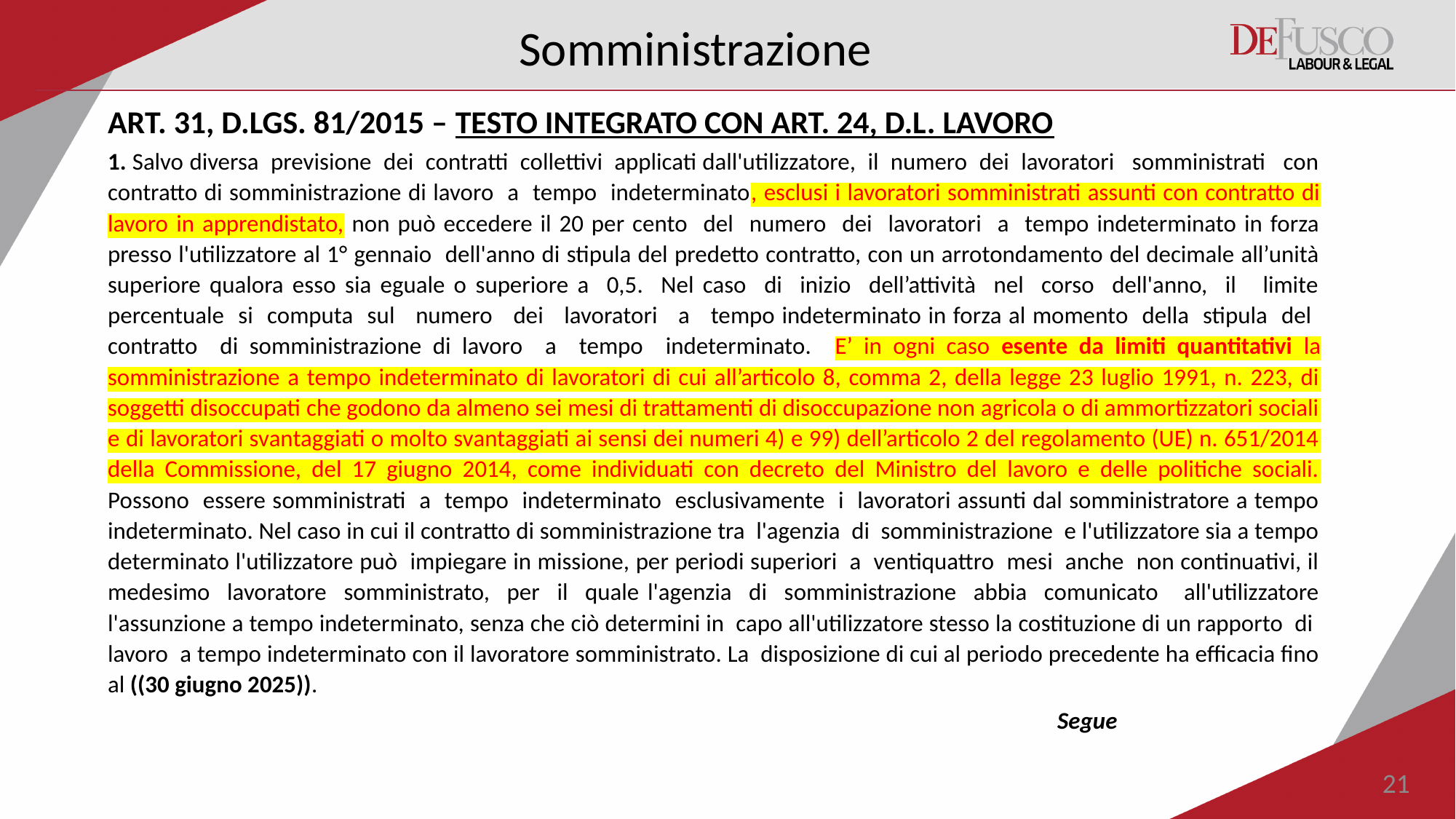

# Somministrazione
ART. 31, D.LGS. 81/2015 – TESTO INTEGRATO CON ART. 24, D.L. LAVORO
1. Salvo diversa  previsione  dei  contratti  collettivi  applicati dall'utilizzatore,  il  numero  dei  lavoratori   somministrati   con contratto di somministrazione di lavoro  a  tempo  indeterminato, esclusi i lavoratori somministrati assunti con contratto di lavoro in apprendistato, non può eccedere il 20 per cento  del  numero  dei  lavoratori  a  tempo indeterminato in forza presso l'utilizzatore al 1° gennaio  dell'anno di stipula del predetto contratto, con un arrotondamento del decimale all’unità superiore qualora esso sia eguale o superiore a  0,5.  Nel caso  di  inizio  dell’attività  nel  corso  dell'anno,  il   limite percentuale  si  computa  sul   numero   dei   lavoratori   a   tempo indeterminato in forza al momento  della  stipula  del  contratto  di somministrazione di lavoro  a  tempo  indeterminato.  E’ in ogni caso esente da limiti quantitativi la somministrazione a tempo indeterminato di lavoratori di cui all’articolo 8, comma 2, della legge 23 luglio 1991, n. 223, di soggetti disoccupati che godono da almeno sei mesi di trattamenti di disoccupazione non agricola o di ammortizzatori sociali e di lavoratori svantaggiati o molto svantaggiati ai sensi dei numeri 4) e 99) dell’articolo 2 del regolamento (UE) n. 651/2014 della Commissione, del 17 giugno 2014, come individuati con decreto del Ministro del lavoro e delle politiche sociali. Possono  essere somministrati  a  tempo  indeterminato  esclusivamente  i  lavoratori assunti dal somministratore a tempo indeterminato. Nel caso in cui il contratto di somministrazione tra  l'agenzia  di  somministrazione  e l'utilizzatore sia a tempo determinato l'utilizzatore può  impiegare in missione, per periodi superiori  a  ventiquattro  mesi  anche  non continuativi, il medesimo  lavoratore  somministrato,  per  il  quale l'agenzia  di  somministrazione  abbia  comunicato   all'utilizzatore l'assunzione a tempo indeterminato, senza che ciò determini in  capo all'utilizzatore stesso la costituzione di un rapporto  di  lavoro  a tempo indeterminato con il lavoratore somministrato. La  disposizione di cui al periodo precedente ha efficacia fino al ((30 giugno 2025)).
                                                                                                                                                                              Segue

21